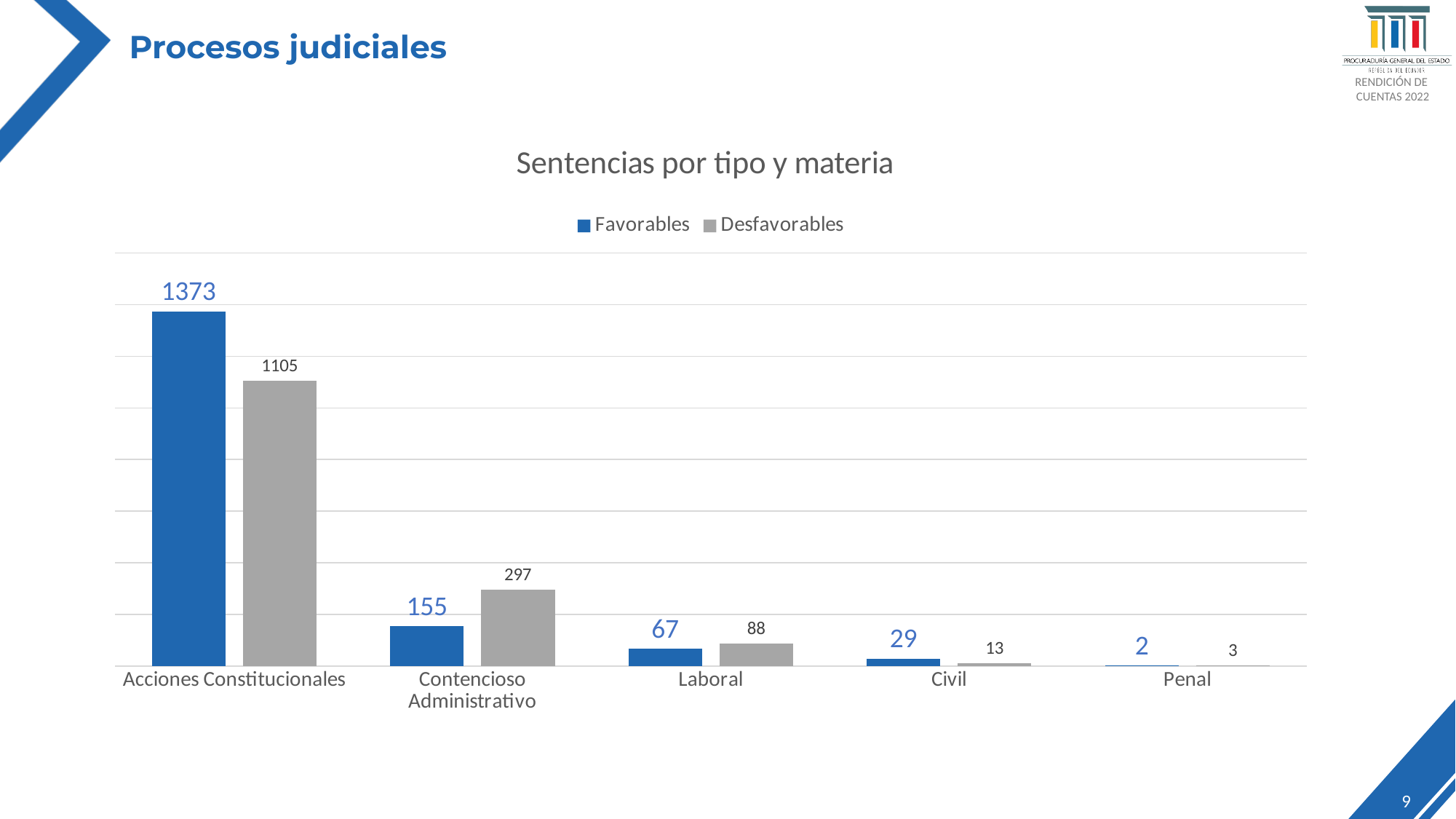

Procesos judiciales

### Chart: Sentencias por tipo y materia

| Category | Favorables | Desfavorables |
|---|---|---|
| Acciones Constitucionales | 1373.0 | 1105.0 |
| Contencioso Administrativo | 155.0 | 297.0 |
| Laboral | 67.0 | 88.0 |
| Civil | 29.0 | 13.0 |
| Penal | 2.0 | 3.0 |
9